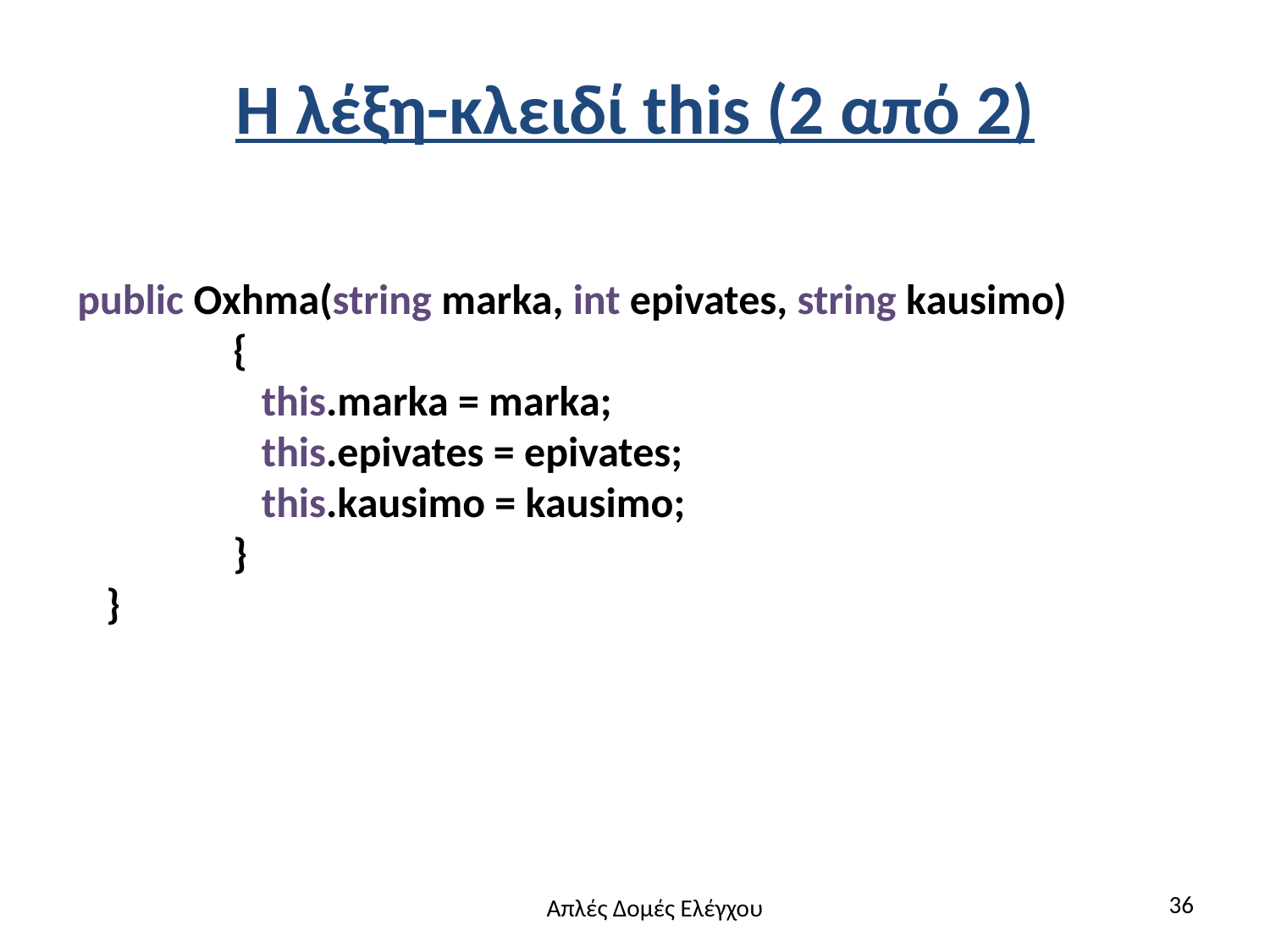

# Η λέξη-κλειδί this (2 από 2)
public Oxhma(string marka, int epivates, string kausimo)
	   {
	      this.marka = marka;
	      this.epivates = epivates;
	      this.kausimo = kausimo;
	   }
   }

36
Απλές Δομές Ελέγχου